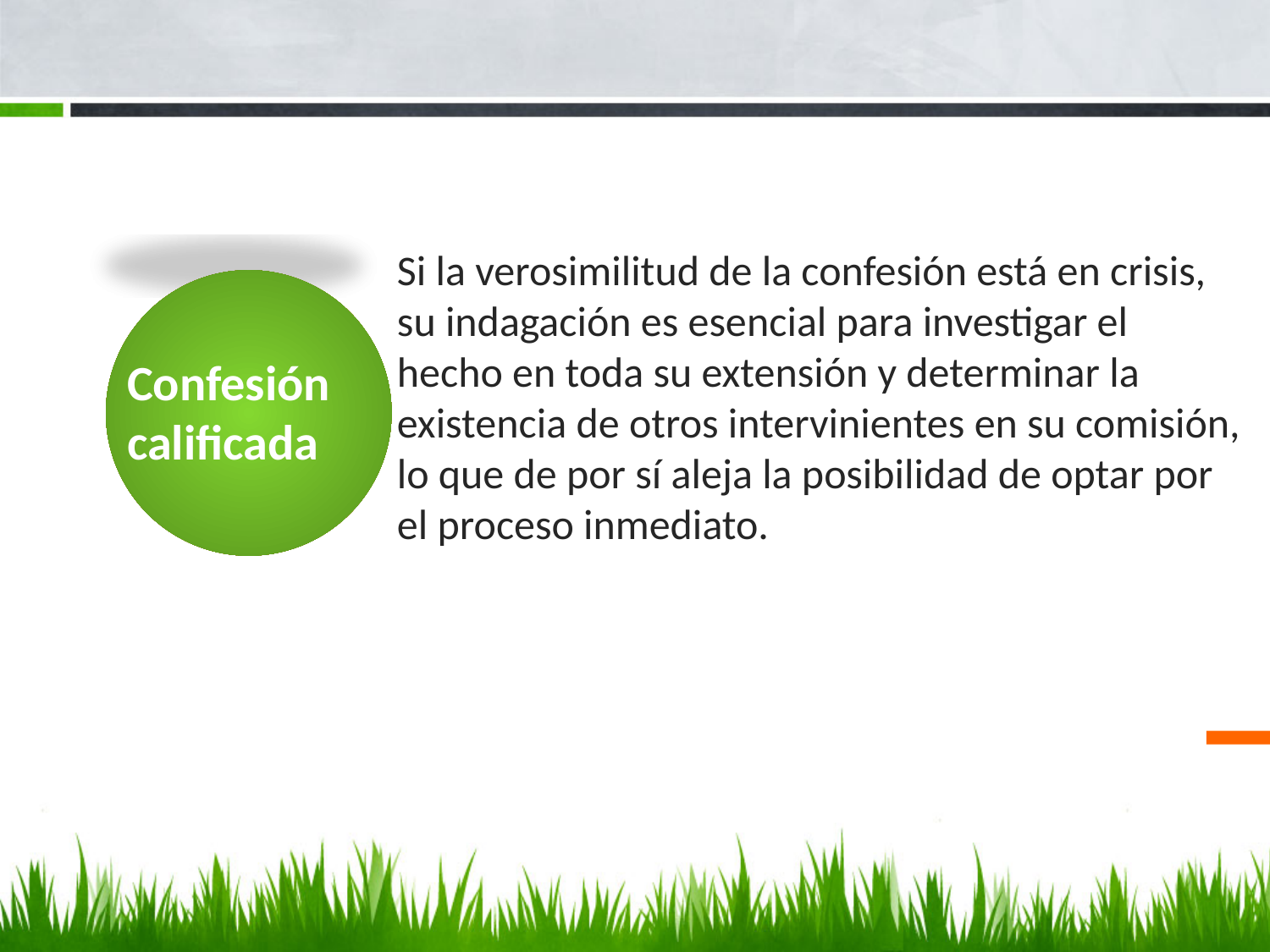

# Si la verosimilitud de la confesión está en crisis, su indagación es esencial para investigar el hecho en toda su extensión y determinar la existencia de otros intervinientes en su comisión, lo que de por sí aleja la posibilidad de optar por el proceso inmediato.

Confesión calificada